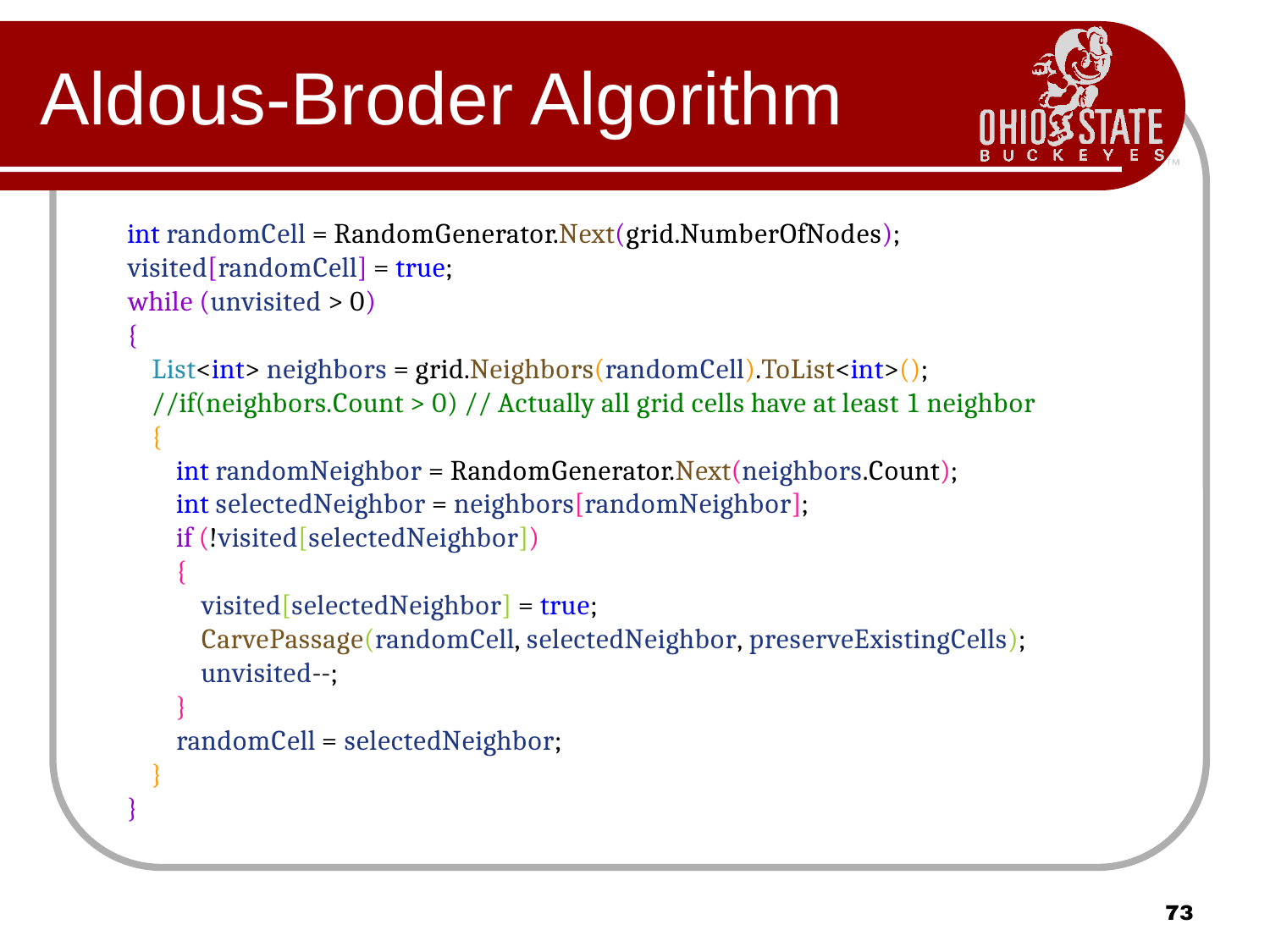

# Aldous-Broder Algorithm
int randomCell = RandomGenerator.Next(grid.NumberOfNodes);
visited[randomCell] = true;
while (unvisited > 0)
{
    List<int> neighbors = grid.Neighbors(randomCell).ToList<int>();
    //if(neighbors.Count > 0) // Actually all grid cells have at least 1 neighbor
    {
        int randomNeighbor = RandomGenerator.Next(neighbors.Count);
        int selectedNeighbor = neighbors[randomNeighbor];
        if (!visited[selectedNeighbor])
        {
            visited[selectedNeighbor] = true;
            CarvePassage(randomCell, selectedNeighbor, preserveExistingCells);
            unvisited--;
        }
        randomCell = selectedNeighbor;
    }
}
73